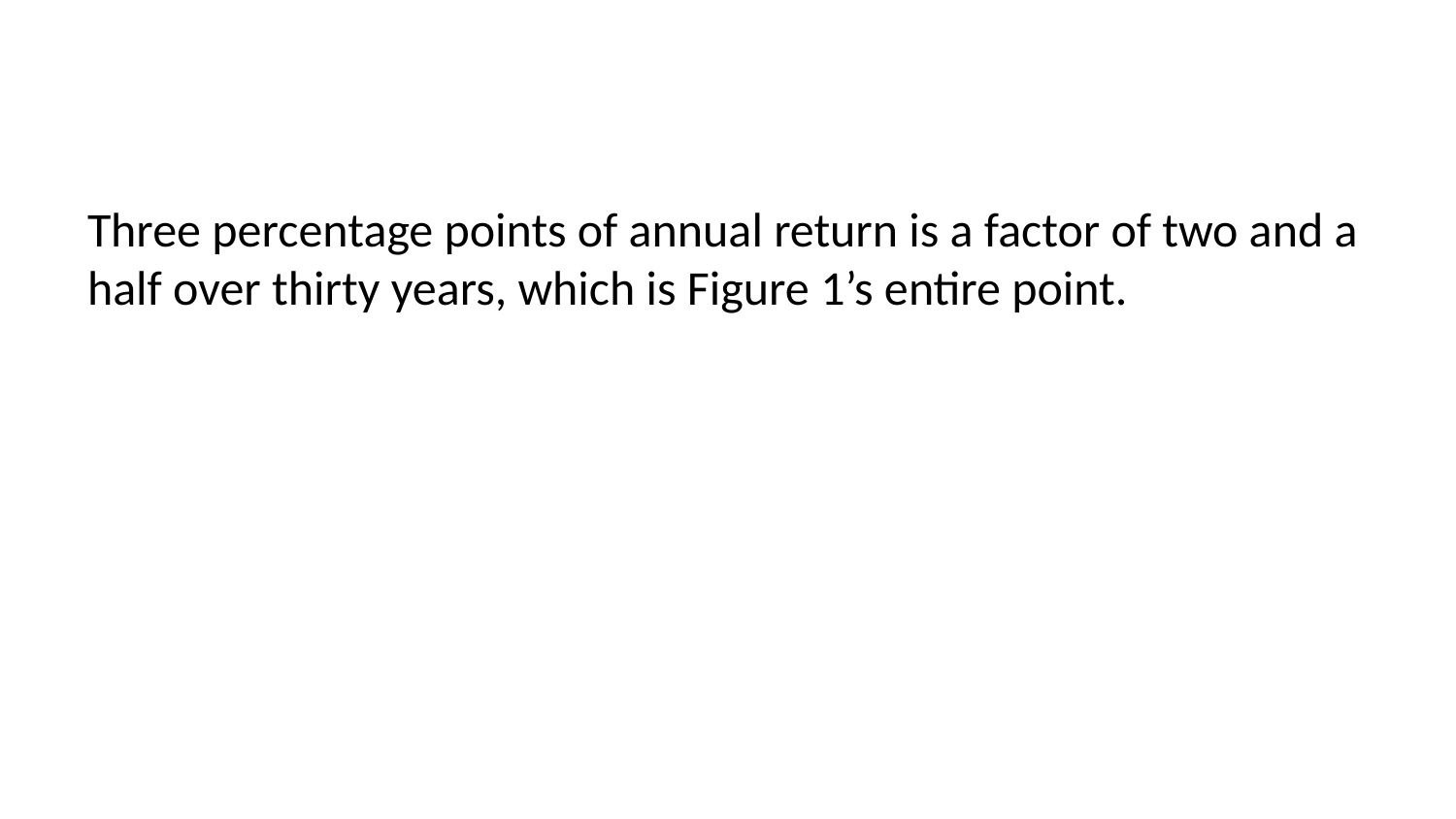

Three percentage points of annual return is a factor of two and a half over thirty years, which is Figure 1’s entire point.